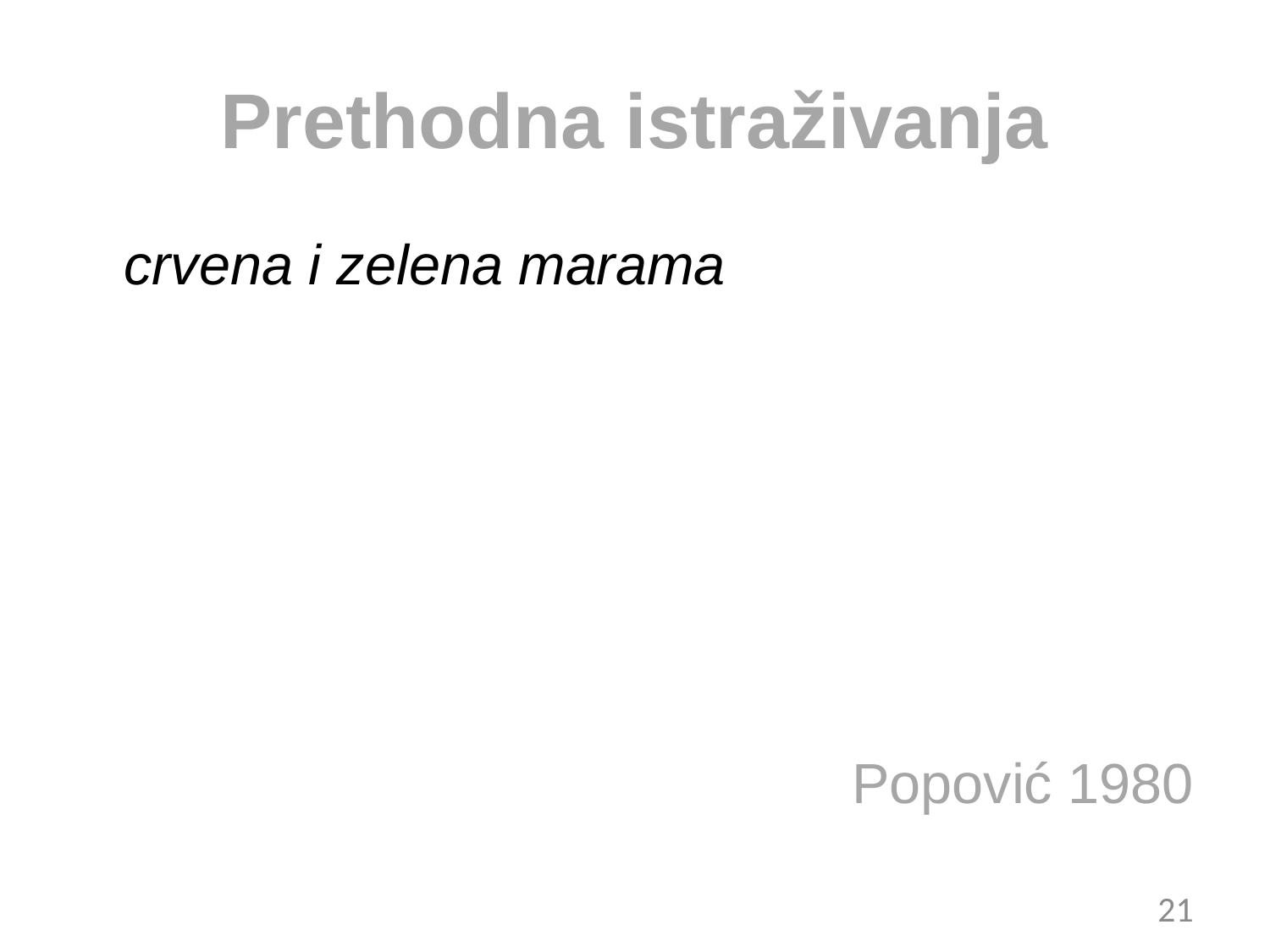

# Prethodna istraživanja
crvena i zelena marama
Popović 1980
21